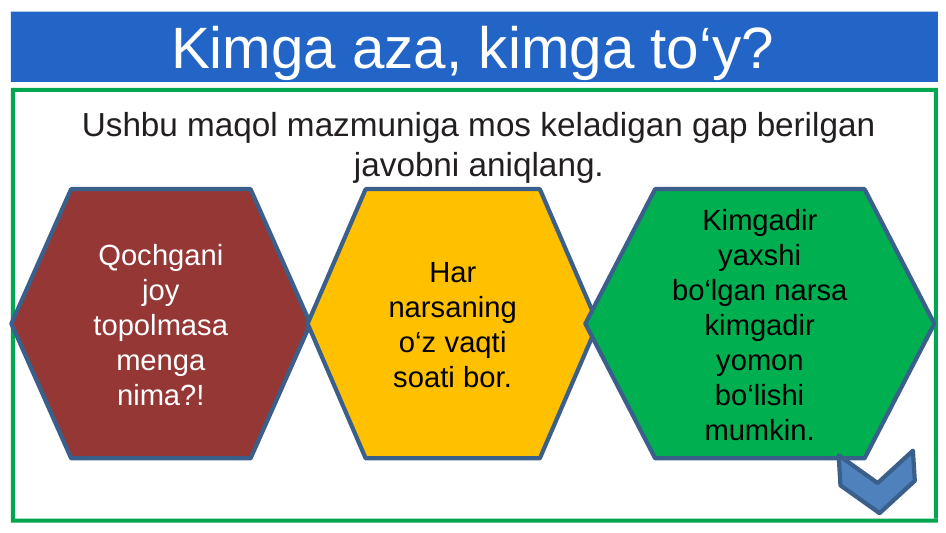

# Kimga aza, kimga to‘y?
Ushbu maqol mazmuniga mos keladigan gap berilgan javobni aniqlang.
Har narsaning o‘z vaqti soati bor.
Kimgadir yaxshi bo‘lgan narsa kimgadir yomon bo‘lishi mumkin.
Qochgani joy topolmasa menga nima?!